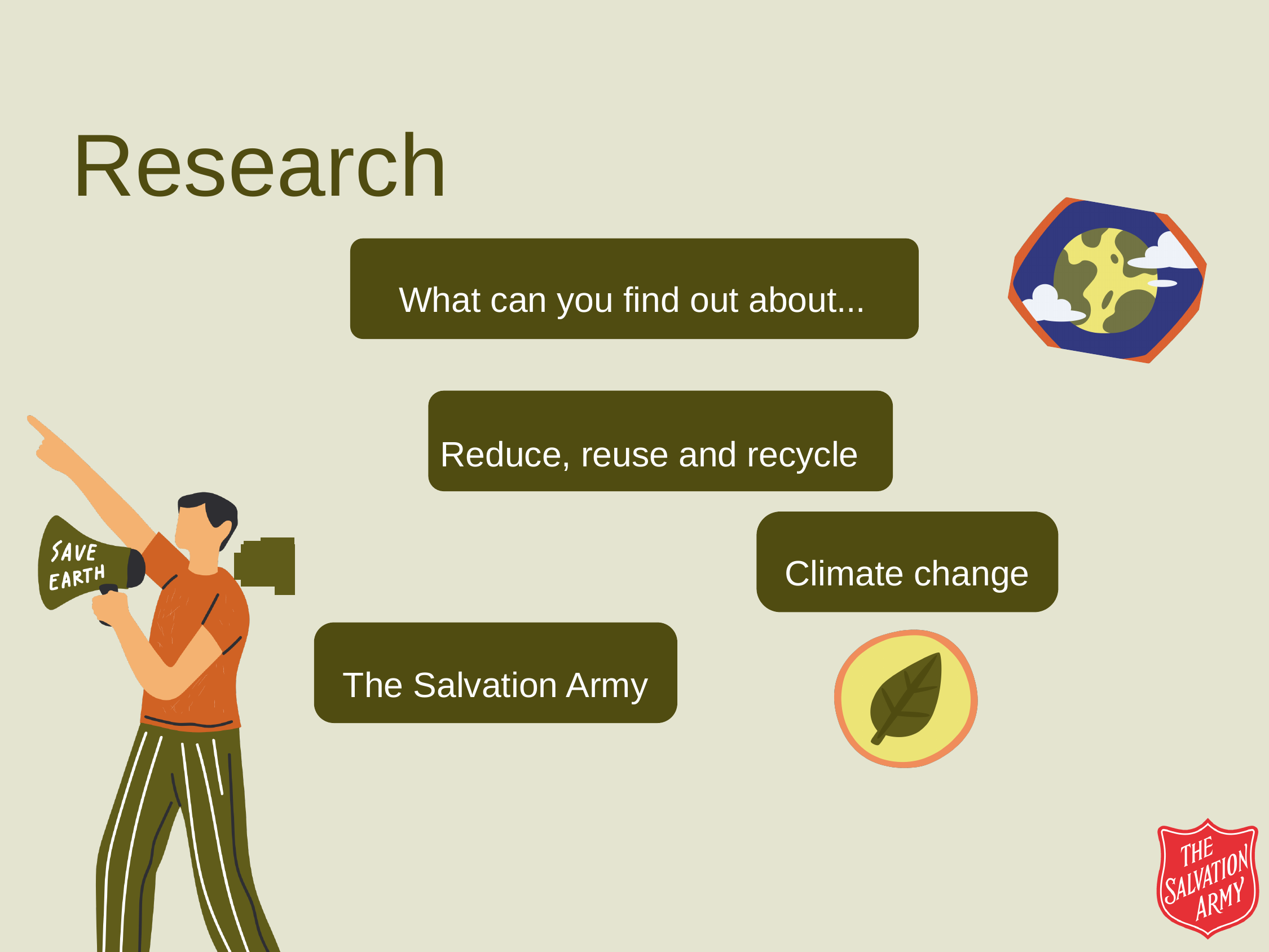

Research

What can you find out about...

Reduce, reuse and recycle

Climate change

The Salvation Army